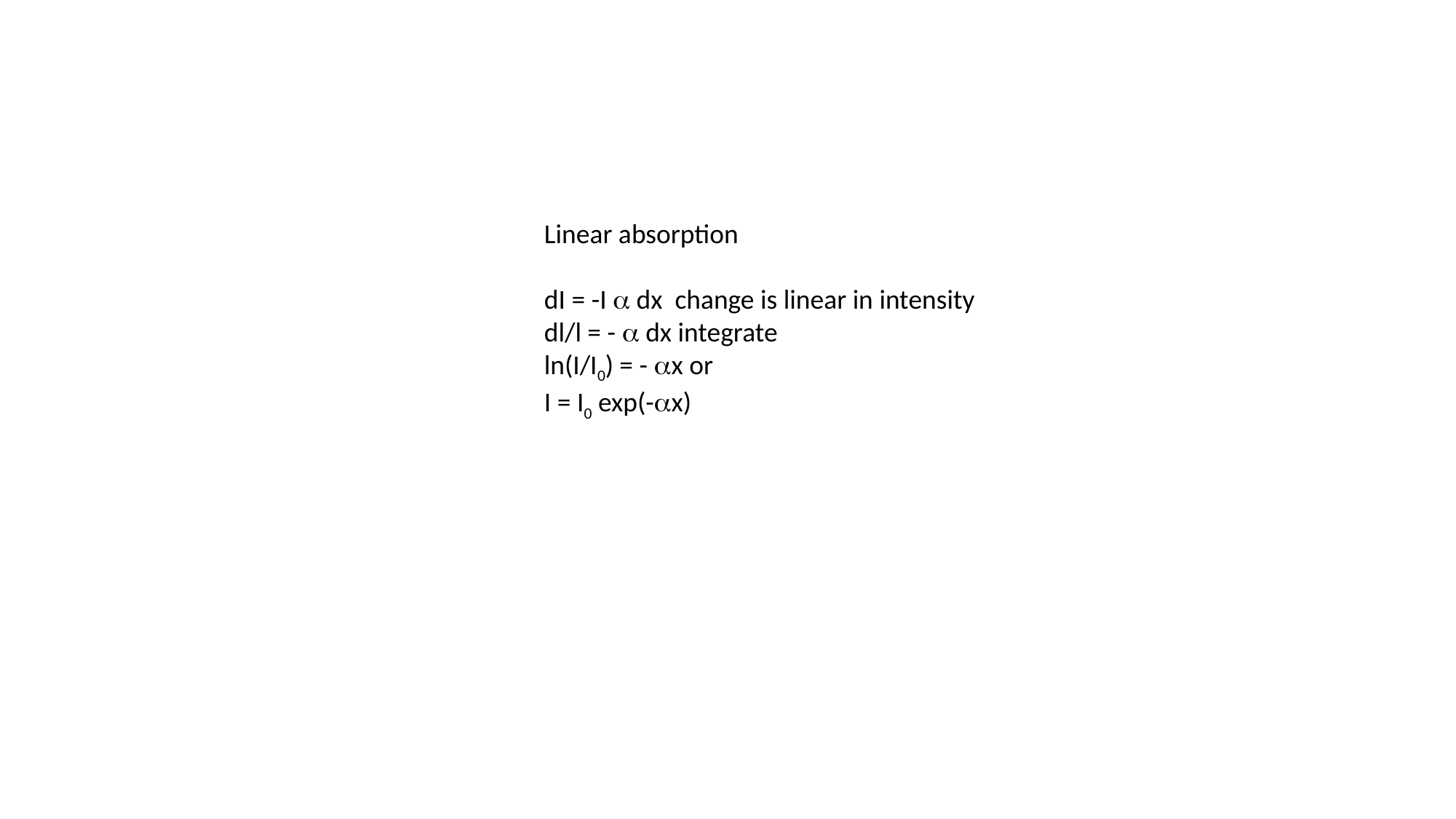

Linear absorption

dI = -I α dx  change is linear in intensity
dl/l = - α dx integrate
ln(I/I0) = - αx or
I = I0 exp(-αx)